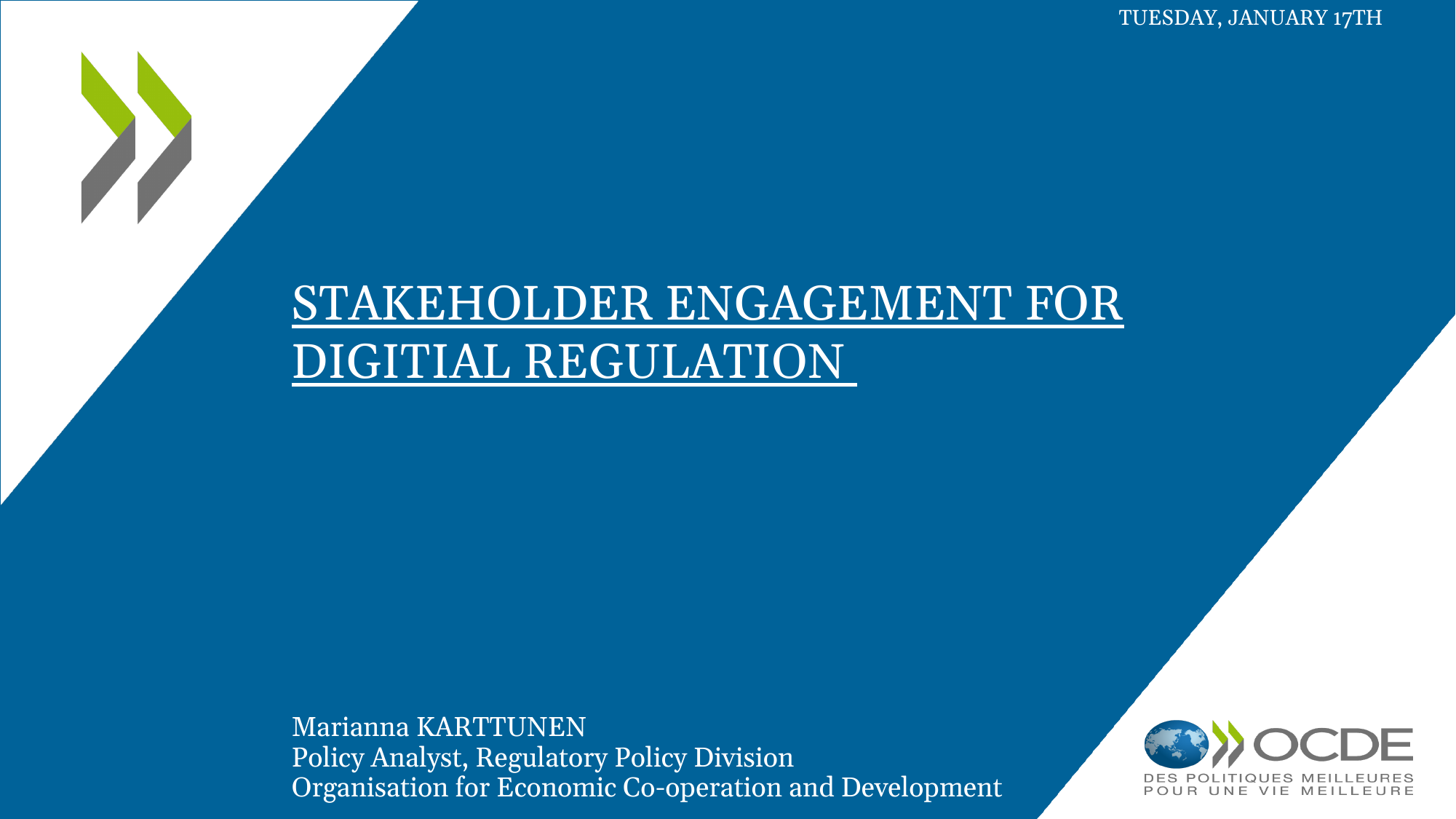

# Tuesday, January 17TH
STAKEHOLDER ENGAGEMENT FOR DIGITIAL REGULATION
Marianna KARTTUNEN
Policy Analyst, Regulatory Policy Division
Organisation for Economic Co-operation and Development